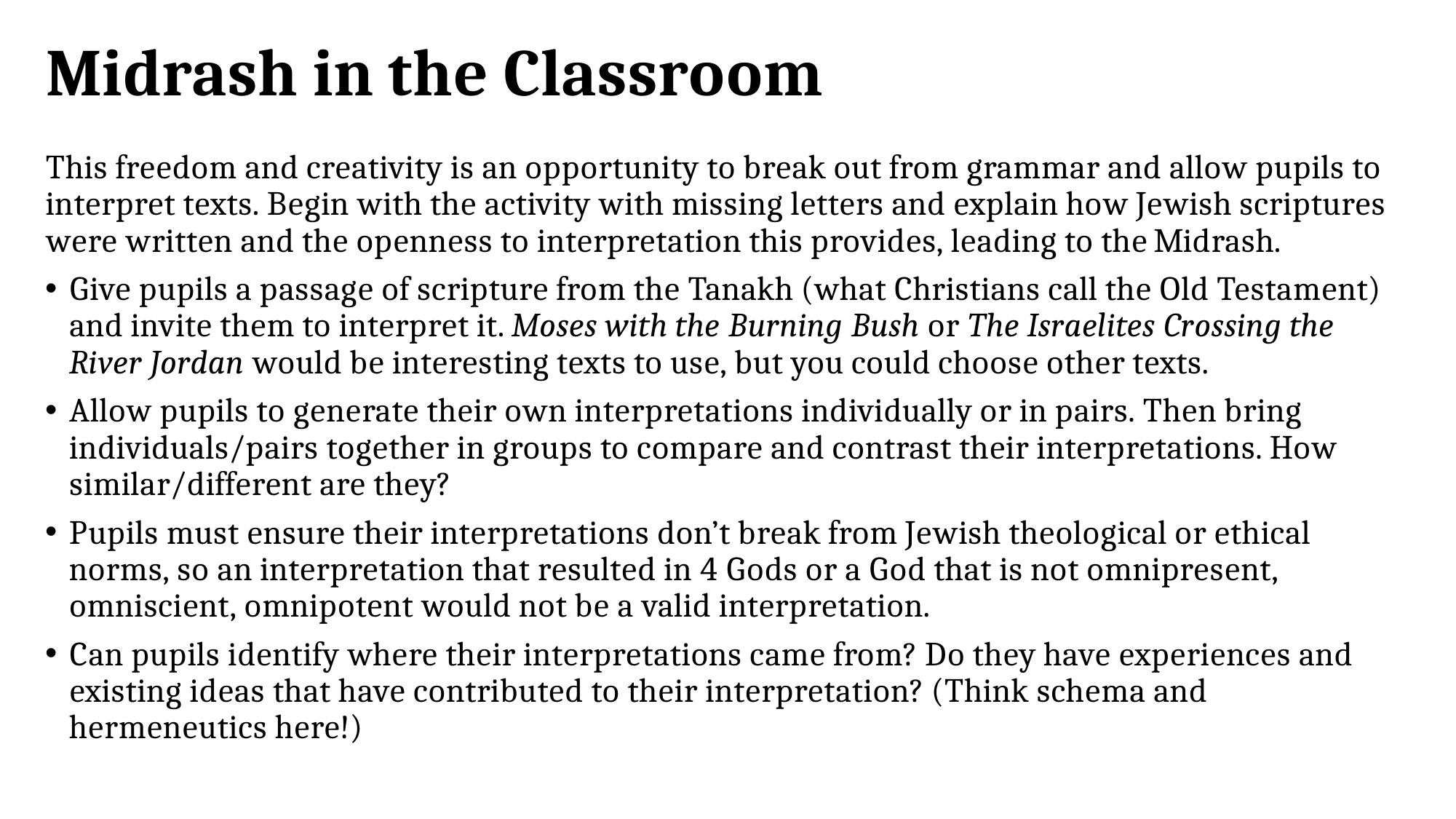

# Midrash in the Classroom
This freedom and creativity is an opportunity to break out from grammar and allow pupils to interpret texts. Begin with the activity with missing letters and explain how Jewish scriptures were written and the openness to interpretation this provides, leading to the Midrash.
Give pupils a passage of scripture from the Tanakh (what Christians call the Old Testament) and invite them to interpret it. Moses with the Burning Bush or The Israelites Crossing the River Jordan would be interesting texts to use, but you could choose other texts.
Allow pupils to generate their own interpretations individually or in pairs. Then bring individuals/pairs together in groups to compare and contrast their interpretations. How similar/different are they?
Pupils must ensure their interpretations don’t break from Jewish theological or ethical norms, so an interpretation that resulted in 4 Gods or a God that is not omnipresent, omniscient, omnipotent would not be a valid interpretation.
Can pupils identify where their interpretations came from? Do they have experiences and existing ideas that have contributed to their interpretation? (Think schema and hermeneutics here!)